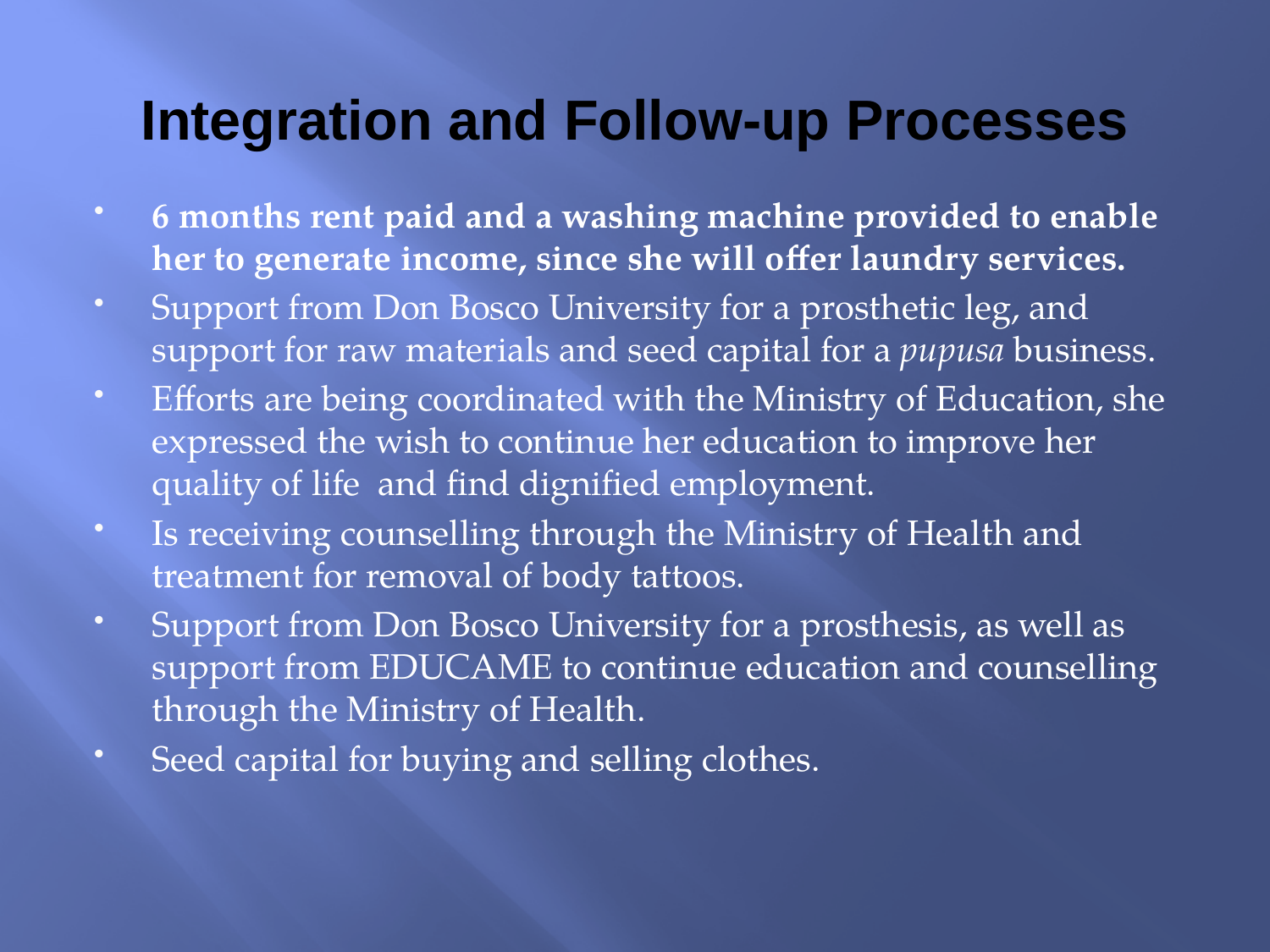

# Integration and Follow-up Processes
6 months rent paid and a washing machine provided to enable her to generate income, since she will offer laundry services.
Support from Don Bosco University for a prosthetic leg, and support for raw materials and seed capital for a pupusa business.
Efforts are being coordinated with the Ministry of Education, she expressed the wish to continue her education to improve her quality of life  and find dignified employment.
Is receiving counselling through the Ministry of Health and treatment for removal of body tattoos.
Support from Don Bosco University for a prosthesis, as well as support from EDUCAME to continue education and counselling through the Ministry of Health.
Seed capital for buying and selling clothes.